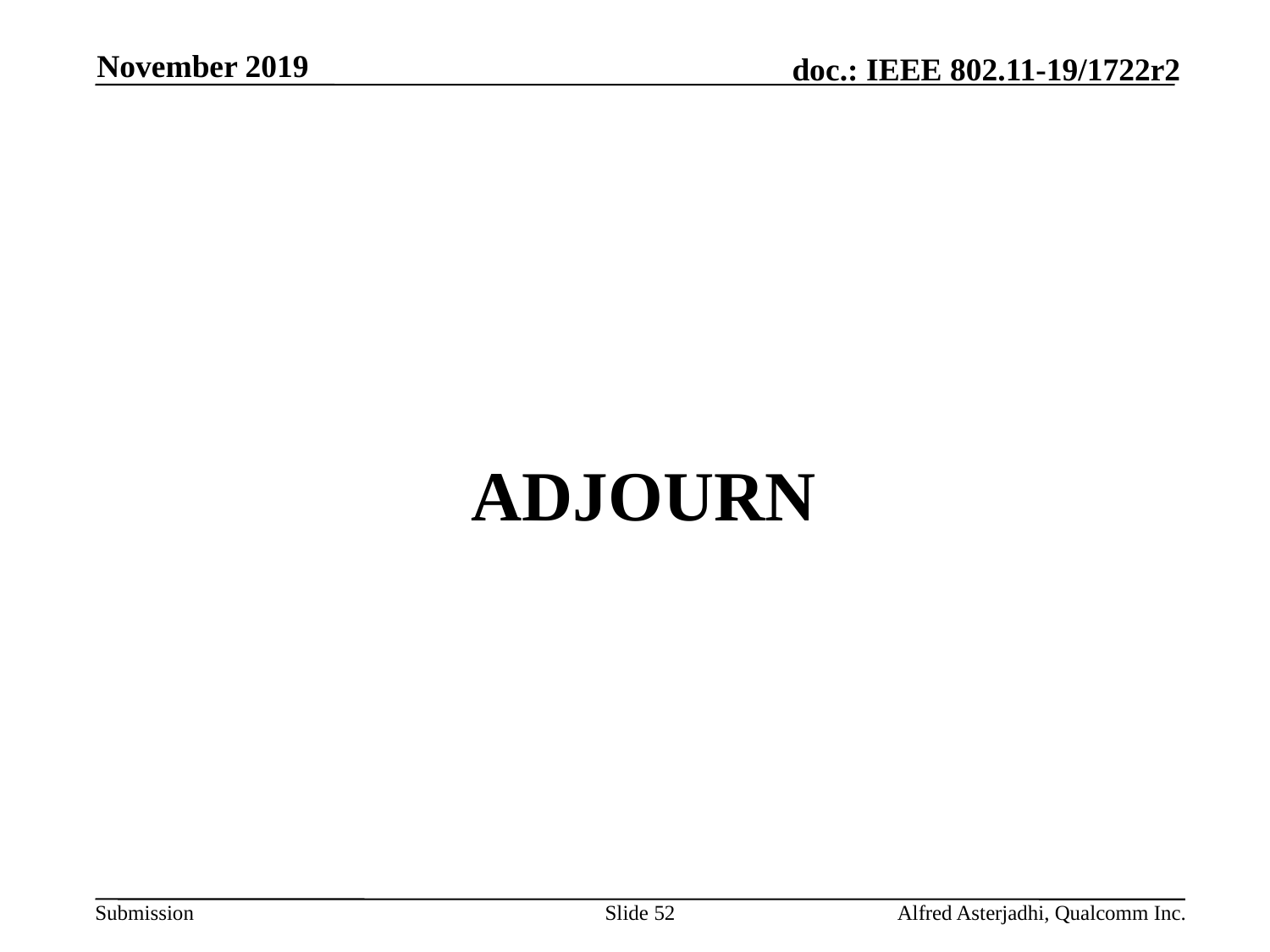

November 2019
# adjourn
Slide 52
Alfred Asterjadhi, Qualcomm Inc.